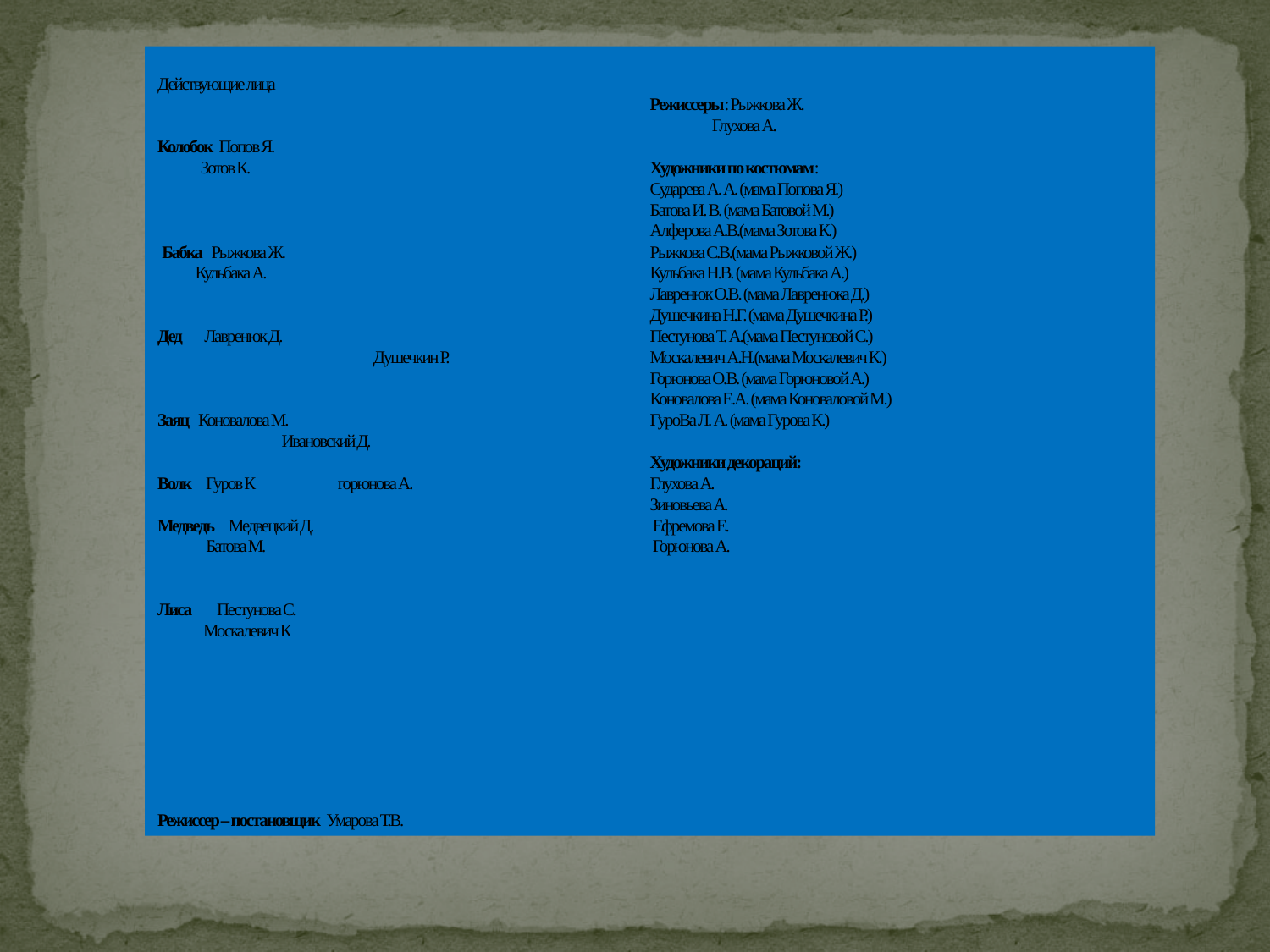

# Действующие лица Колобок  Попов Я. Зотов К. Бабка   Рыжкова Ж. Кульбака А.   Дед        Лавренюк Д. Душечкин Р.   Заяц   Коновалова М. Ивановский Д.   Волк     Гуров К                               горюнова А.   Медведь     Медвецкий Д. Батова М.   Лиса         Пестунова С. Москалевич К    Режиссер – постановщик  Умарова Т.В. Режиссеры: Рыжкова Ж. Глухова А. Художники по костюмам: Сударева А. А. (мама Попова Я.) Батова И. В. (мама Батовой М.) Алферова А.В.(мама Зотова К.) Рыжкова С.В.(мама Рыжковой Ж.) Кульбака Н.В. (мама Кульбака А.) Лавренюк О.В. (мама Лавренюка Д.) Душечкина Н.Г. (мама Душечкина Р.) Пестунова Т. А.(мама Пестуновой С.) Москалевич А.Н.(мама Москалевич К.) Горюнова О.В. (мама Горюновой А.) Коновалова Е.А. (мама Коноваловой М.) ГуроВа Л. А. (мама Гурова К.) Художники декораций: Глухова А. Зиновьева А. Ефремова Е. Горюнова А.